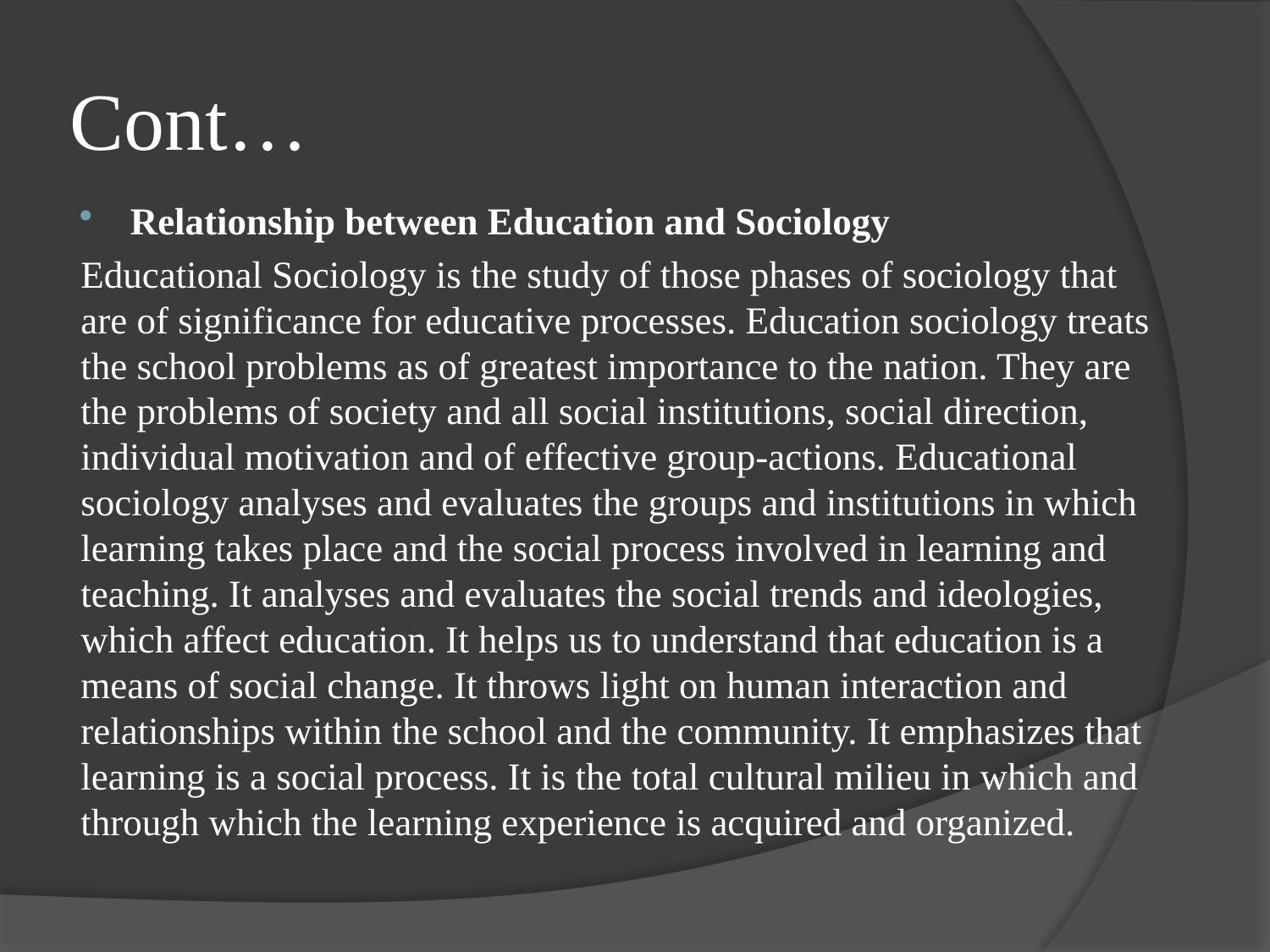

# Cont…
Relationship between Education and Sociology
Educational Sociology is the study of those phases of sociology that are of significance for educative processes. Education sociology treats the school problems as of greatest importance to the nation. They are the problems of society and all social institutions, social direction, individual motivation and of effective group-actions. Educational sociology analyses and evaluates the groups and institutions in which learning takes place and the social process involved in learning and teaching. It analyses and evaluates the social trends and ideologies, which affect education. It helps us to understand that education is a means of social change. It throws light on human interaction and relationships within the school and the community. It emphasizes that learning is a social process. It is the total cultural milieu in which and through which the learning experience is acquired and organized.